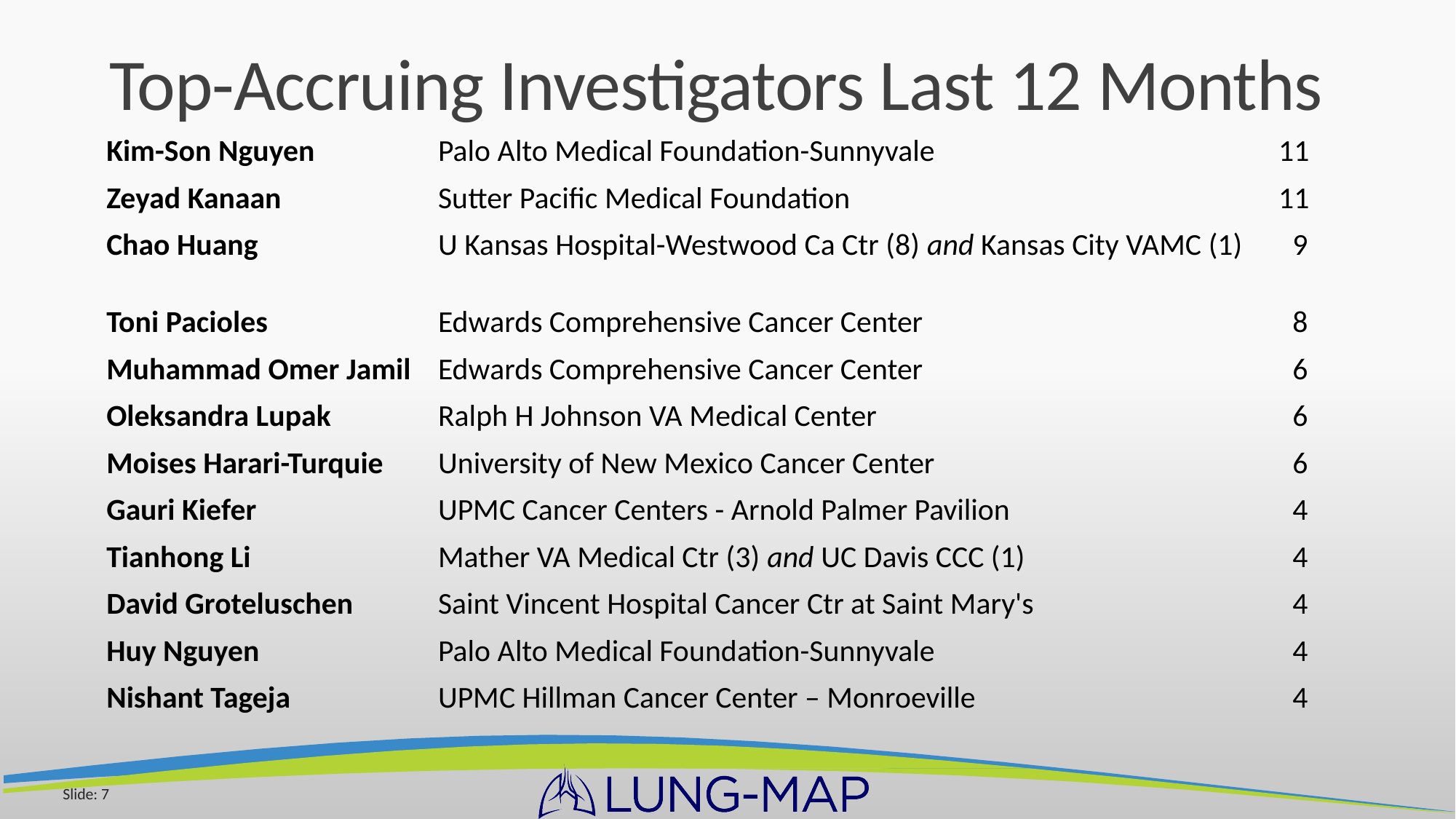

# Top-Accruing Investigators Last 12 Months
| Kim-Son Nguyen | Palo Alto Medical Foundation-Sunnyvale | 11 |
| --- | --- | --- |
| Zeyad Kanaan | Sutter Pacific Medical Foundation | 11 |
| Chao Huang | U Kansas Hospital-Westwood Ca Ctr (8) and Kansas City VAMC (1) | 9 |
| Toni Pacioles | Edwards Comprehensive Cancer Center | 8 |
| Muhammad Omer Jamil | Edwards Comprehensive Cancer Center | 6 |
| Oleksandra Lupak | Ralph H Johnson VA Medical Center | 6 |
| Moises Harari-Turquie | University of New Mexico Cancer Center | 6 |
| Gauri Kiefer | UPMC Cancer Centers - Arnold Palmer Pavilion | 4 |
| Tianhong Li | Mather VA Medical Ctr (3) and UC Davis CCC (1) | 4 |
| David Groteluschen | Saint Vincent Hospital Cancer Ctr at Saint Mary's | 4 |
| Huy Nguyen | Palo Alto Medical Foundation-Sunnyvale | 4 |
| Nishant Tageja | UPMC Hillman Cancer Center – Monroeville | 4 |
Slide: 7